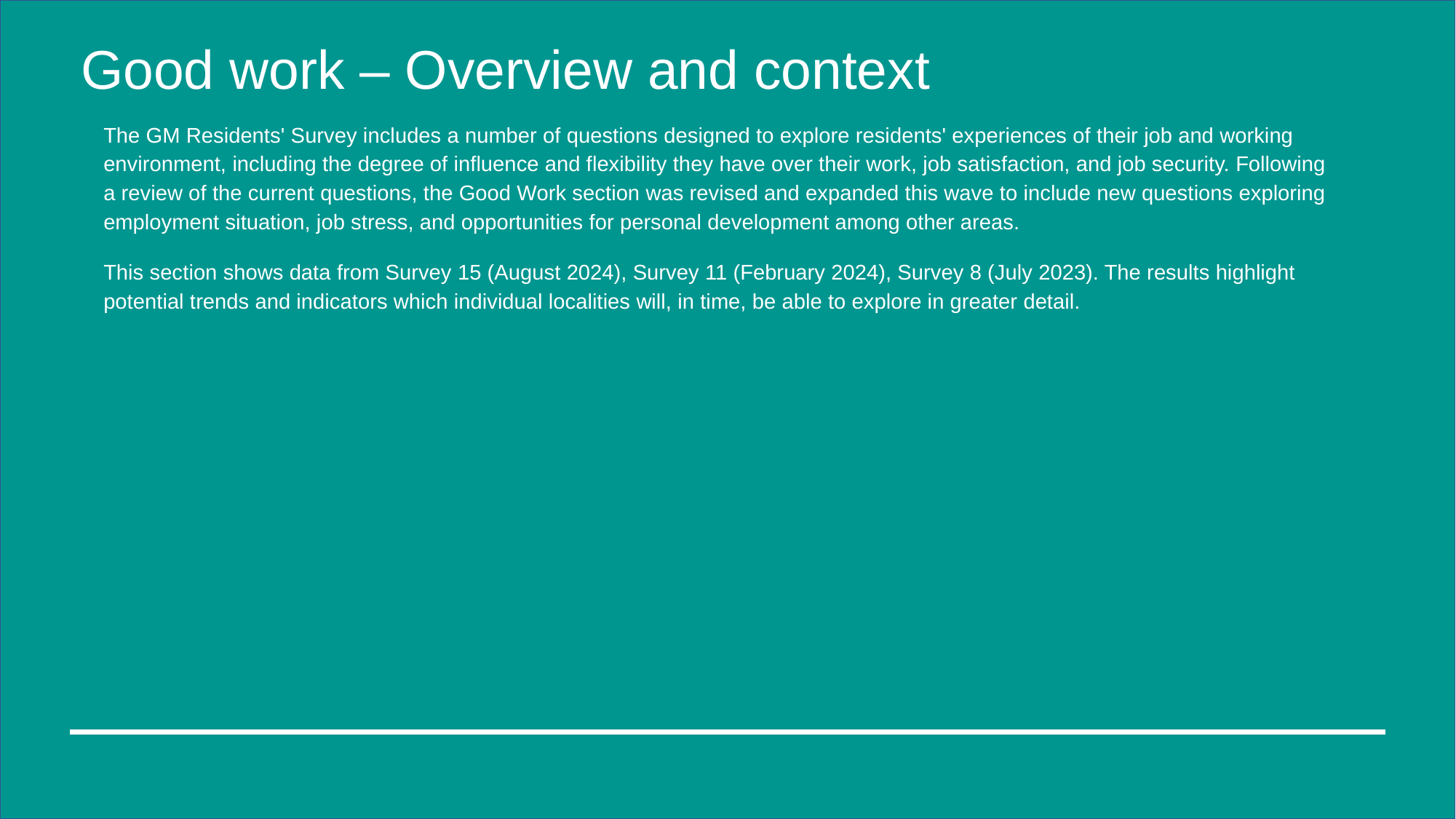

# Good work – Overview and context
The GM Residents' Survey includes a number of questions designed to explore residents' experiences of their job and working environment, including the degree of influence and flexibility they have over their work, job satisfaction, and job security. Following a review of the current questions, the Good Work section was revised and expanded this wave to include new questions exploring employment situation, job stress, and opportunities for personal development among other areas.
This section shows data from Survey 15 (August 2024), Survey 11 (February 2024), Survey 8 (July 2023). The results highlight potential trends and indicators which individual localities will, in time, be able to explore in greater detail.